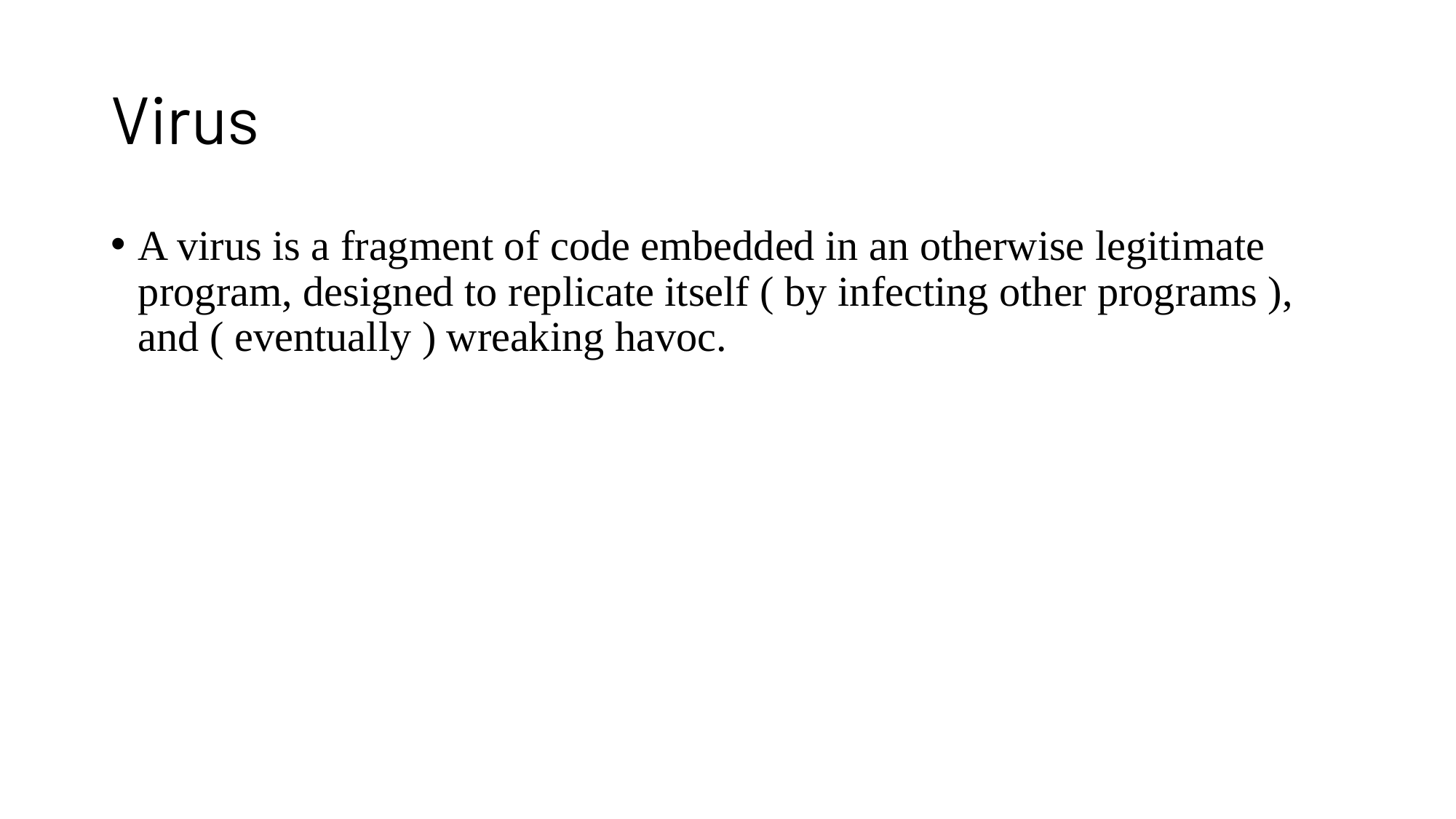

# Virus
A virus is a fragment of code embedded in an otherwise legitimate program, designed to replicate itself ( by infecting other programs ), and ( eventually ) wreaking havoc.